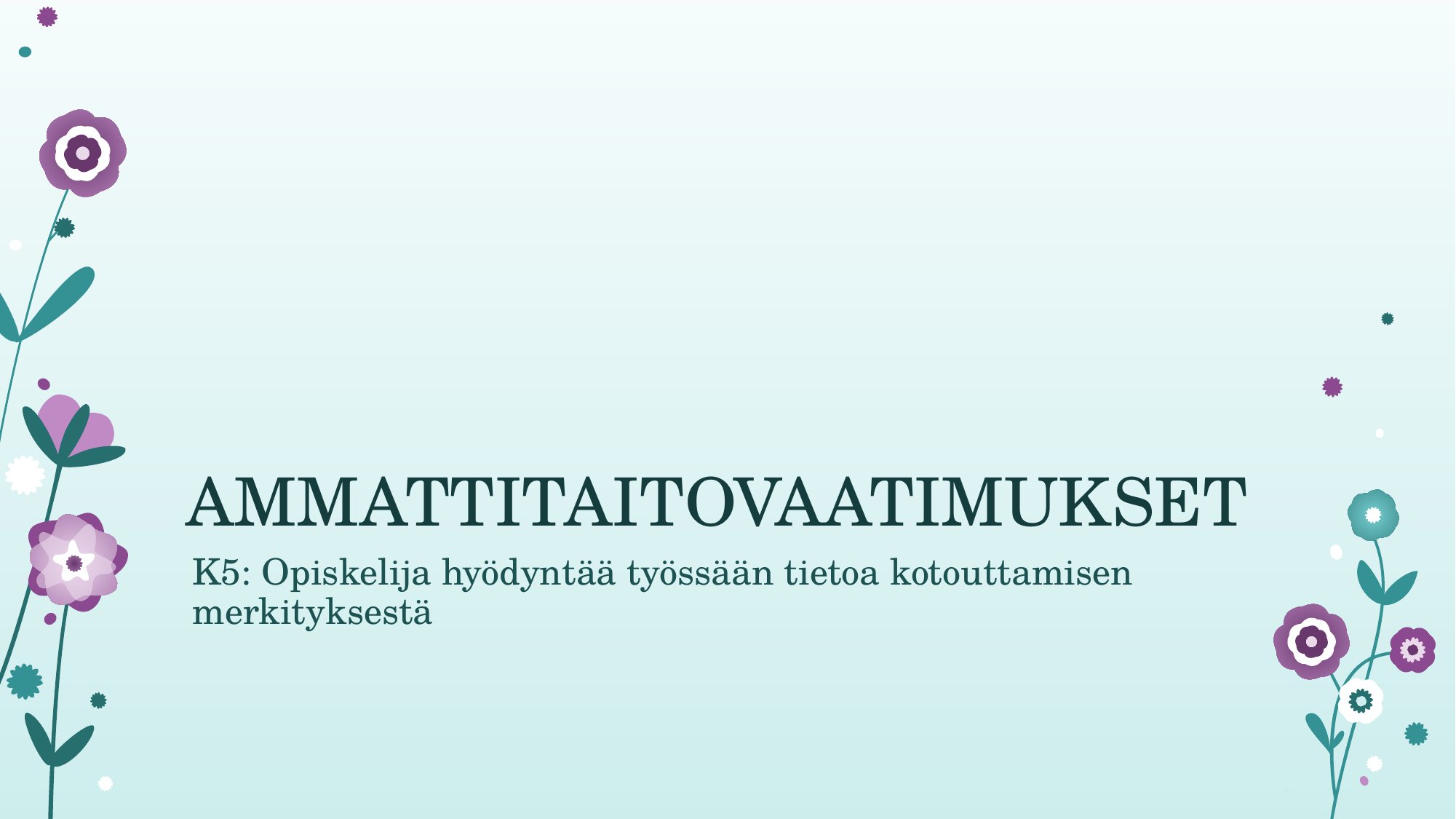

# AMMATTITAITOVAATIMUKSET
K5: Opiskelija hyödyntää työssään tietoa kotouttamisen merkityksestä